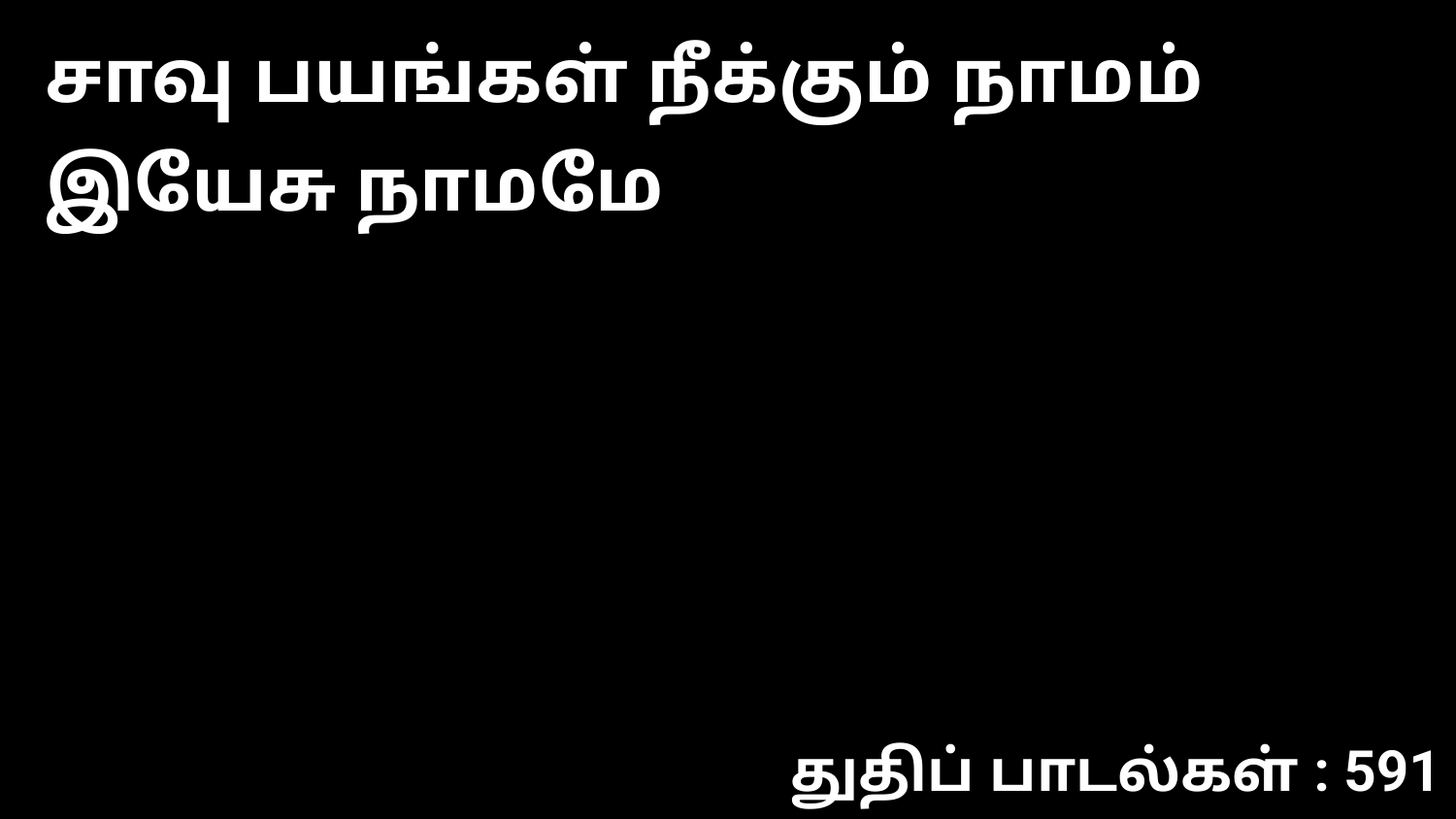

சாவு பயங்கள் நீக்கும் நாமம் இயேசு நாமமே
துதிப் பாடல்கள் : 591